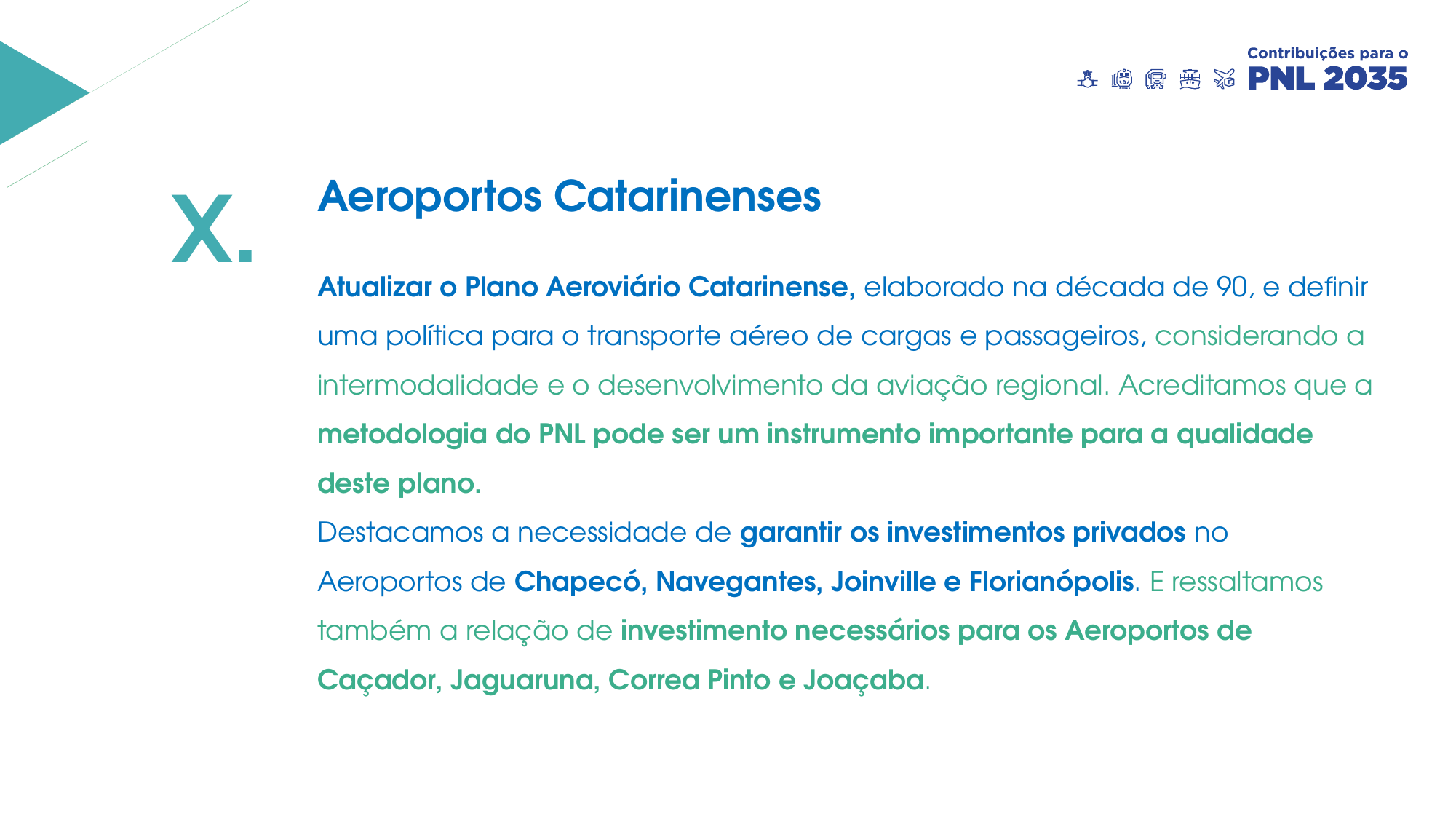

X.
Aeroportos Catarinenses

Atualizar o Plano Aeroviário Catarinense, elaborado na década de 90, e definir uma política para o transporte aéreo de cargas e passageiros, considerando a intermodalidade e o desenvolvimento da aviação regional. Acreditamos que a metodologia do PNL pode ser um instrumento importante para a qualidade deste plano.
Destacamos a necessidade de garantir os investimentos privados no Aeroportos de Chapecó, Navegantes, Joinville e Florianópolis. E ressaltamos também a relação de investimento necessários para os Aeroportos de Caçador, Jaguaruna, Correa Pinto e Joaçaba.